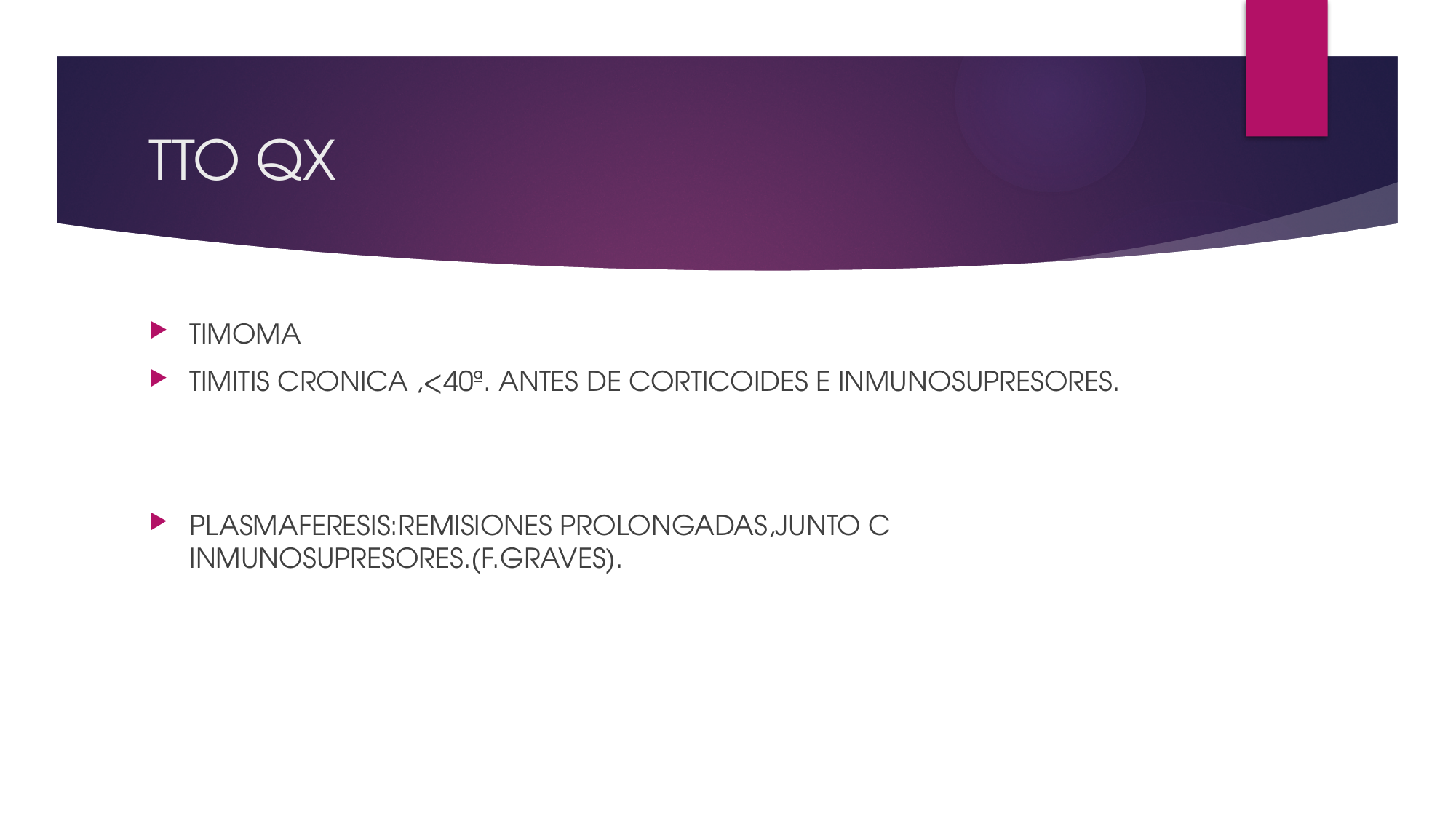

# TTO QX
TIMOMA
TIMITIS CRONICA ,<40ª. ANTES DE CORTICOIDES E INMUNOSUPRESORES.

PLASMAFERESIS:REMISIONES PROLONGADAS,JUNTO C  INMUNOSUPRESORES.(F.GRAVES).